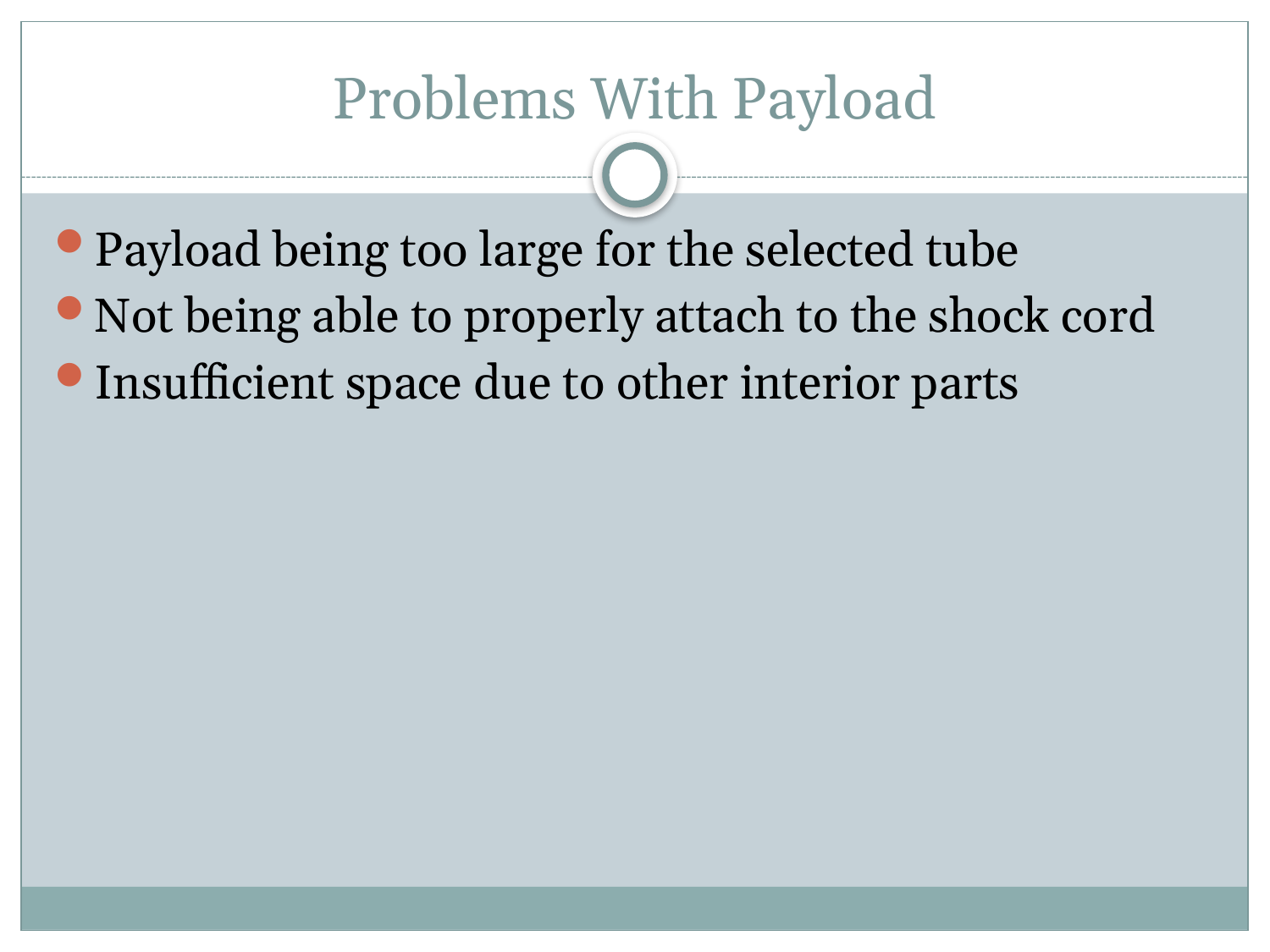

# Problems With Payload
Payload being too large for the selected tube
Not being able to properly attach to the shock cord
Insufficient space due to other interior parts